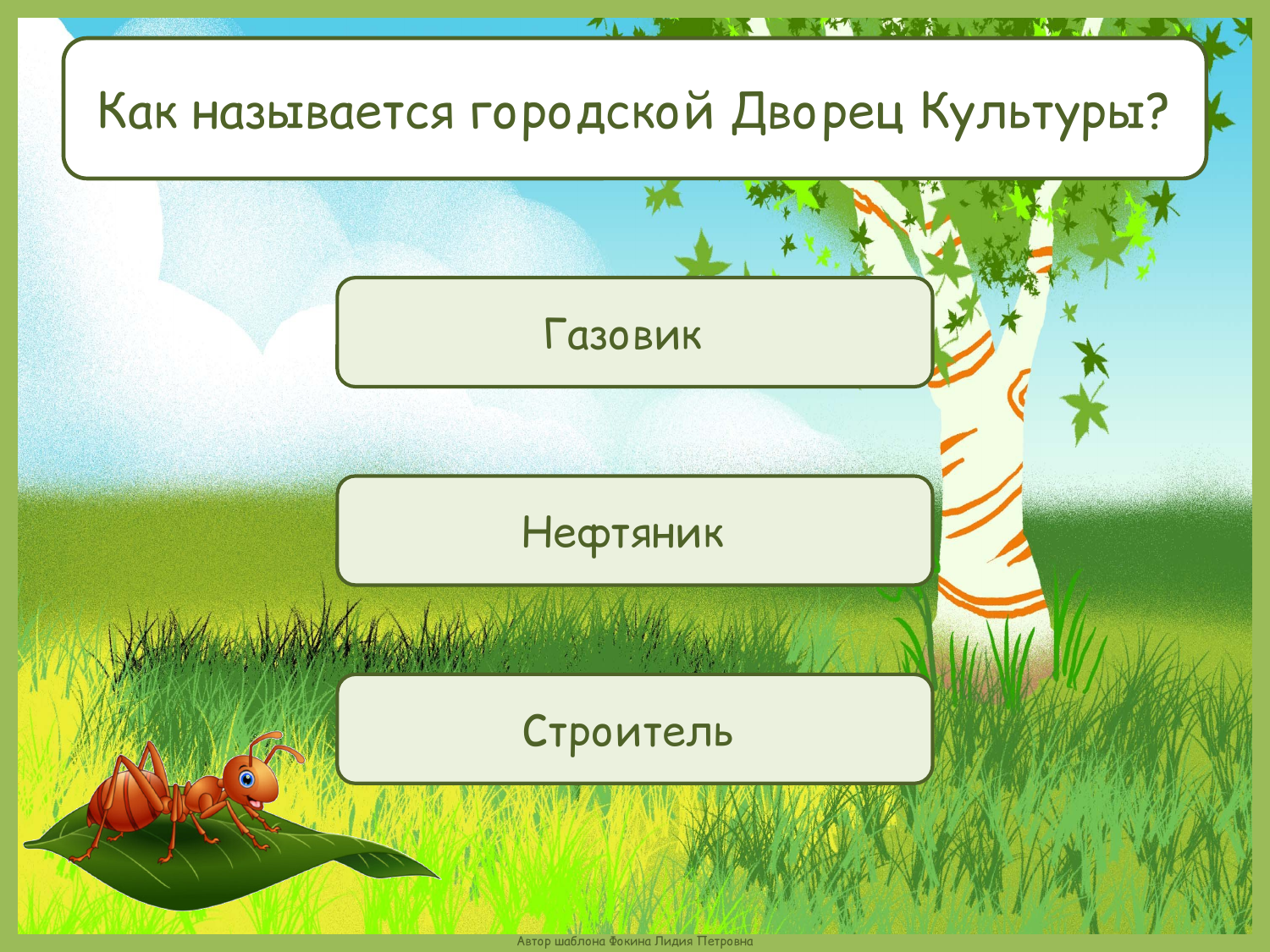

Как называется городской Дворец Культуры?
Газовик
Нефтяник
Строитель